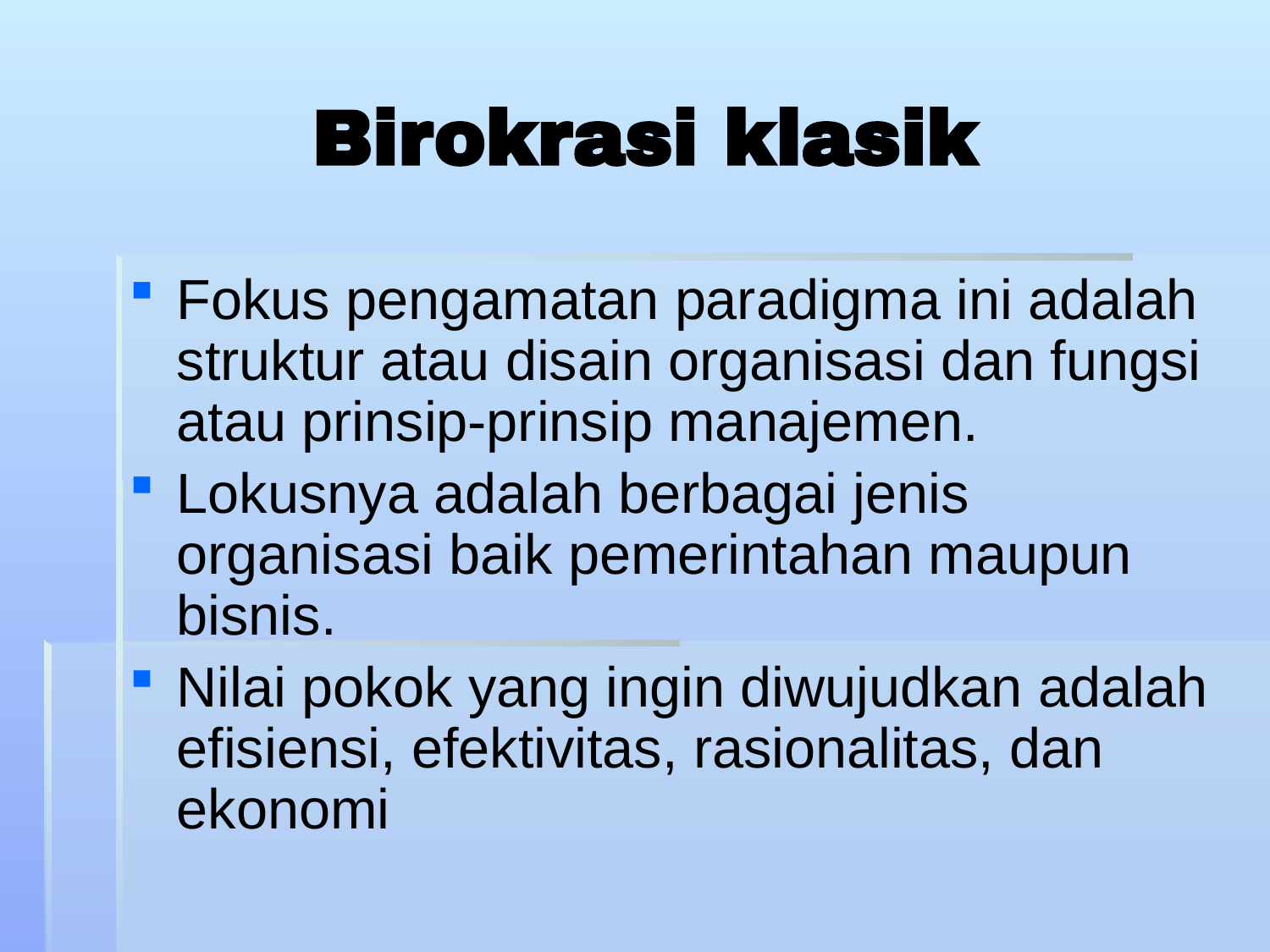

# Birokrasi klasik
Fokus pengamatan paradigma ini adalah struktur atau disain organisasi dan fungsi atau prinsip-prinsip manajemen.
Lokusnya adalah berbagai jenis organisasi baik pemerintahan maupun  bisnis.
Nilai pokok yang ingin diwujudkan adalah efisiensi, efektivitas, rasionalitas, dan ekonomi